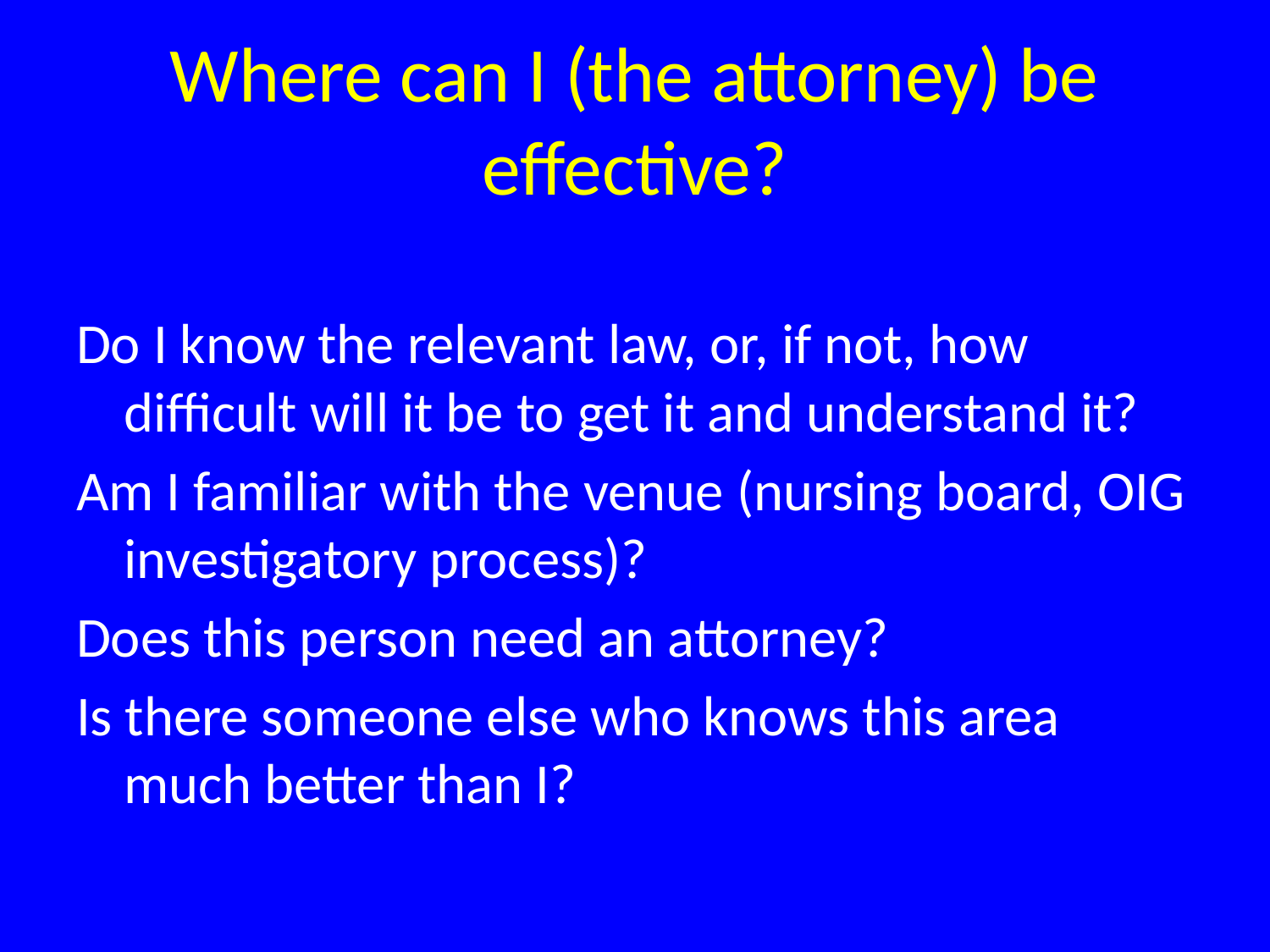

# Where can I (the attorney) be effective?

Do I know the relevant law, or, if not, how difficult will it be to get it and understand it?
Am I familiar with the venue (nursing board, OIG investigatory process)?
Does this person need an attorney?
Is there someone else who knows this area much better than I?